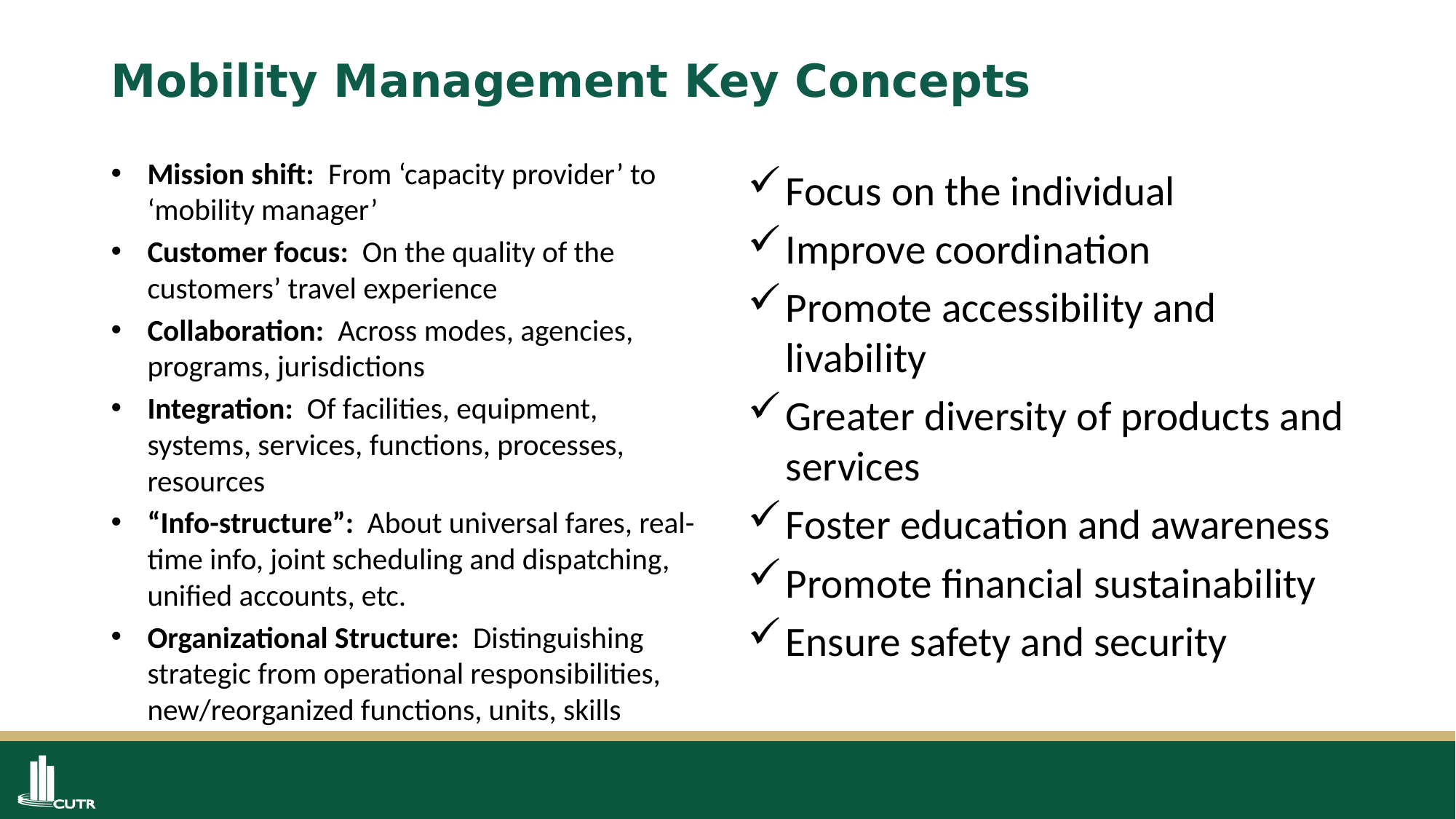

# Mobility Management Key Concepts
Mission shift:  From ‘capacity provider’ to ‘mobility manager’
Customer focus:  On the quality of the customers’ travel experience
Collaboration:  Across modes, agencies, programs, jurisdictions
Integration:  Of facilities, equipment, systems, services, functions, processes, resources
“Info-structure”:  About universal fares, real-time info, joint scheduling and dispatching, unified accounts, etc.
Organizational Structure:  Distinguishing strategic from operational responsibilities, new/reorganized functions, units, skills
Focus on the individual
Improve coordination
Promote accessibility and livability
Greater diversity of products and services
Foster education and awareness
Promote financial sustainability
Ensure safety and security